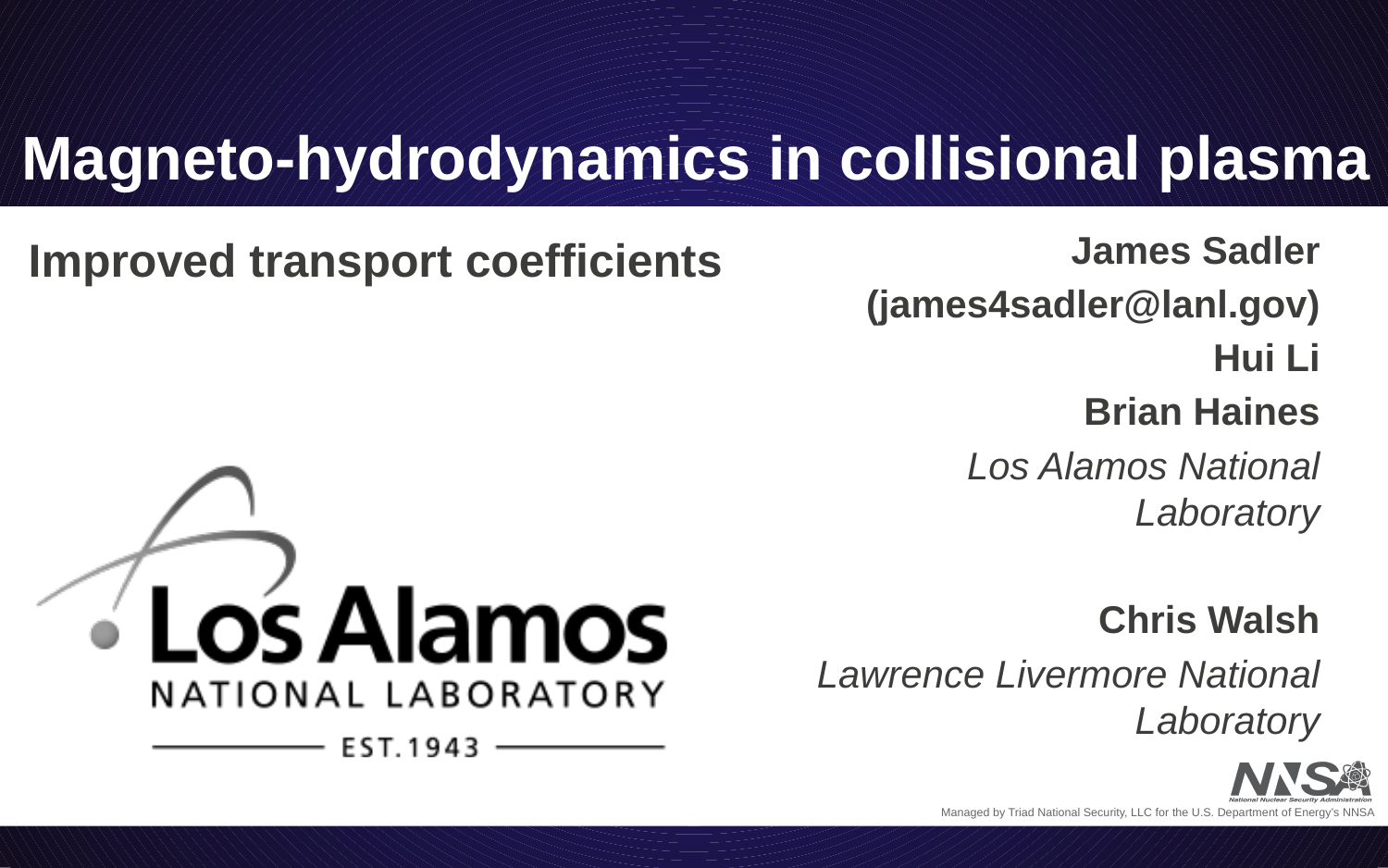

# Magneto-hydrodynamics in collisional plasma
Improved transport coefficients
James Sadler
(james4sadler@lanl.gov)
Hui Li
Brian Haines
Los Alamos National Laboratory

Chris Walsh
Lawrence Livermore National Laboratory